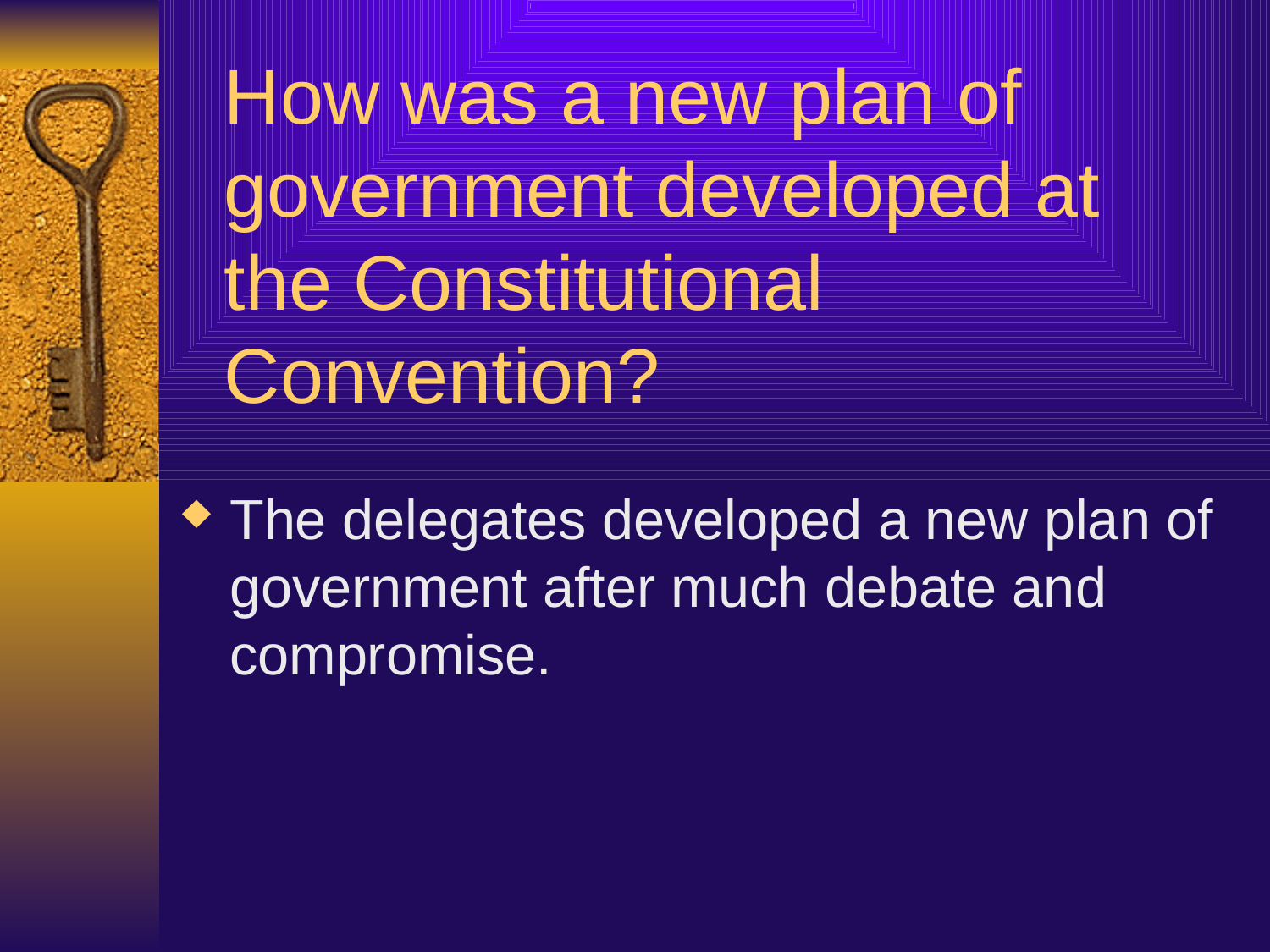

# How was a new plan of government developed at the Constitutional Convention?
The delegates developed a new plan of government after much debate and compromise.